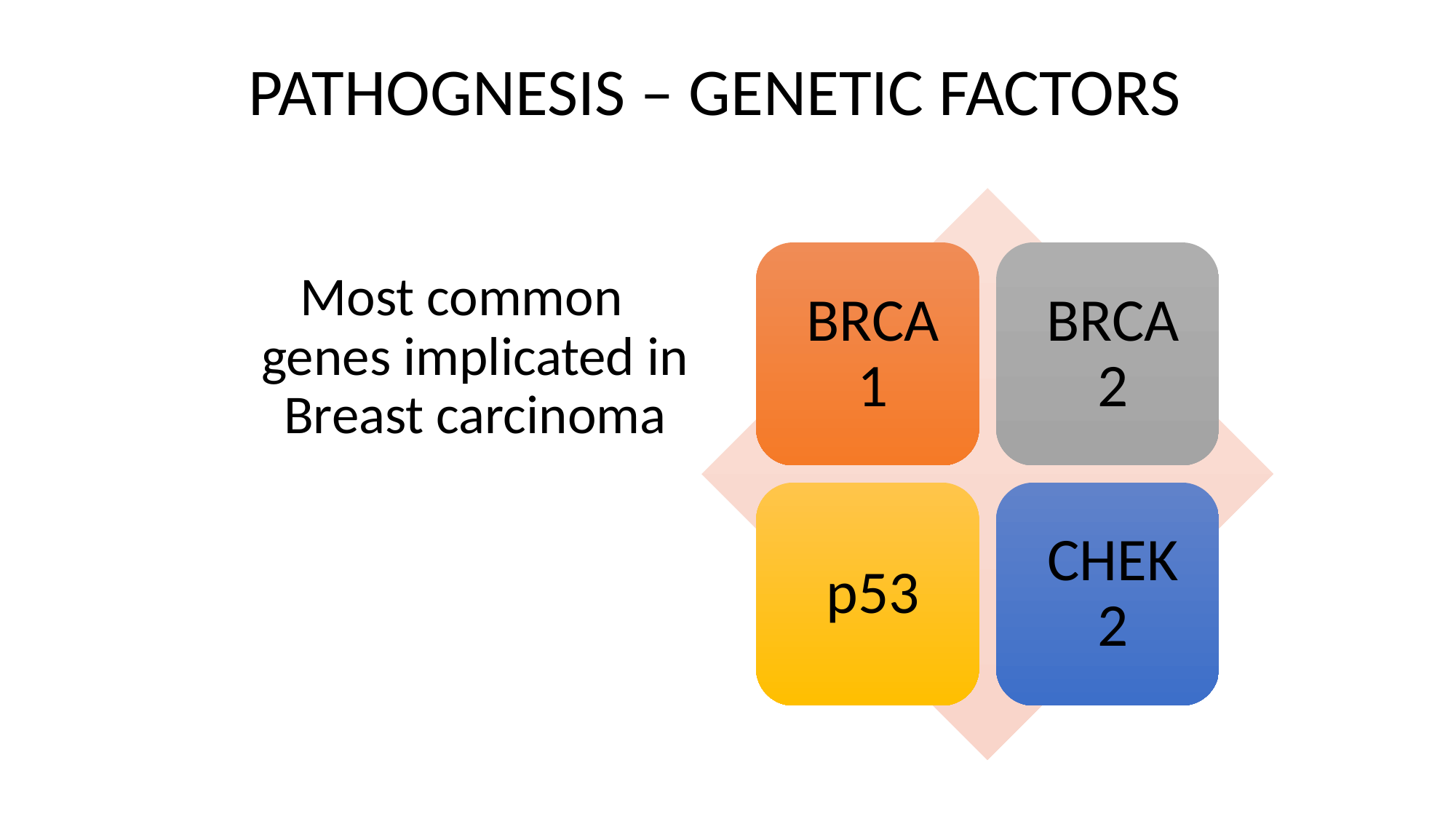

# PATHOGNESIS – GENETIC FACTORS
BRCA1
BRCA2
p53
CHEK2
Most common genes implicated in Breast carcinoma